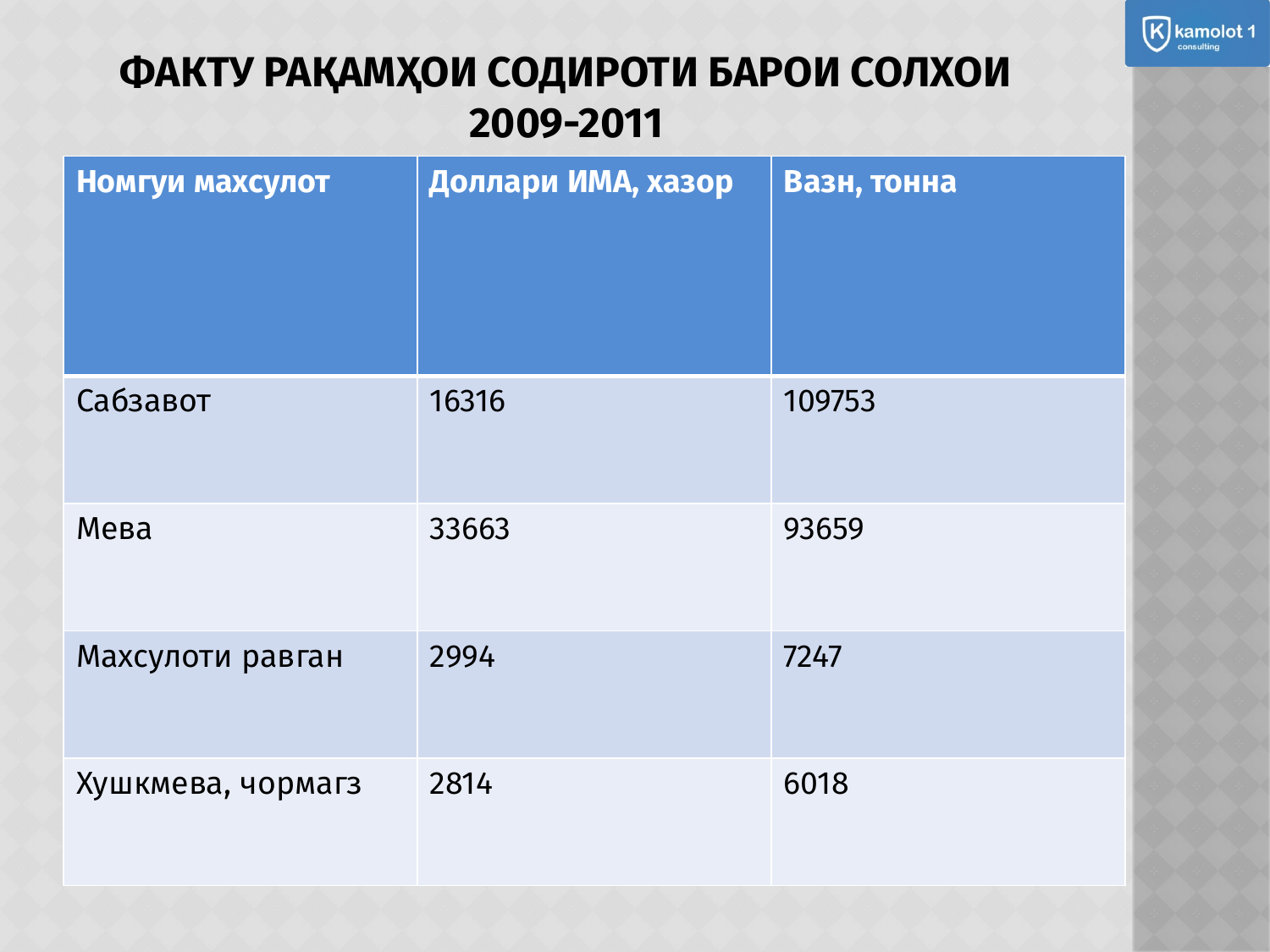

# Факту рақамҳои содироти барои солхои 2009-2011
| Номгуи махсулот | Доллари ИМА, хазор | Вазн, тонна |
| --- | --- | --- |
| Сабзавот | 16316 | 109753 |
| Мева | 33663 | 93659 |
| Махсулоти равган | 2994 | 7247 |
| Хушкмева, чормагз | 2814 | 6018 |